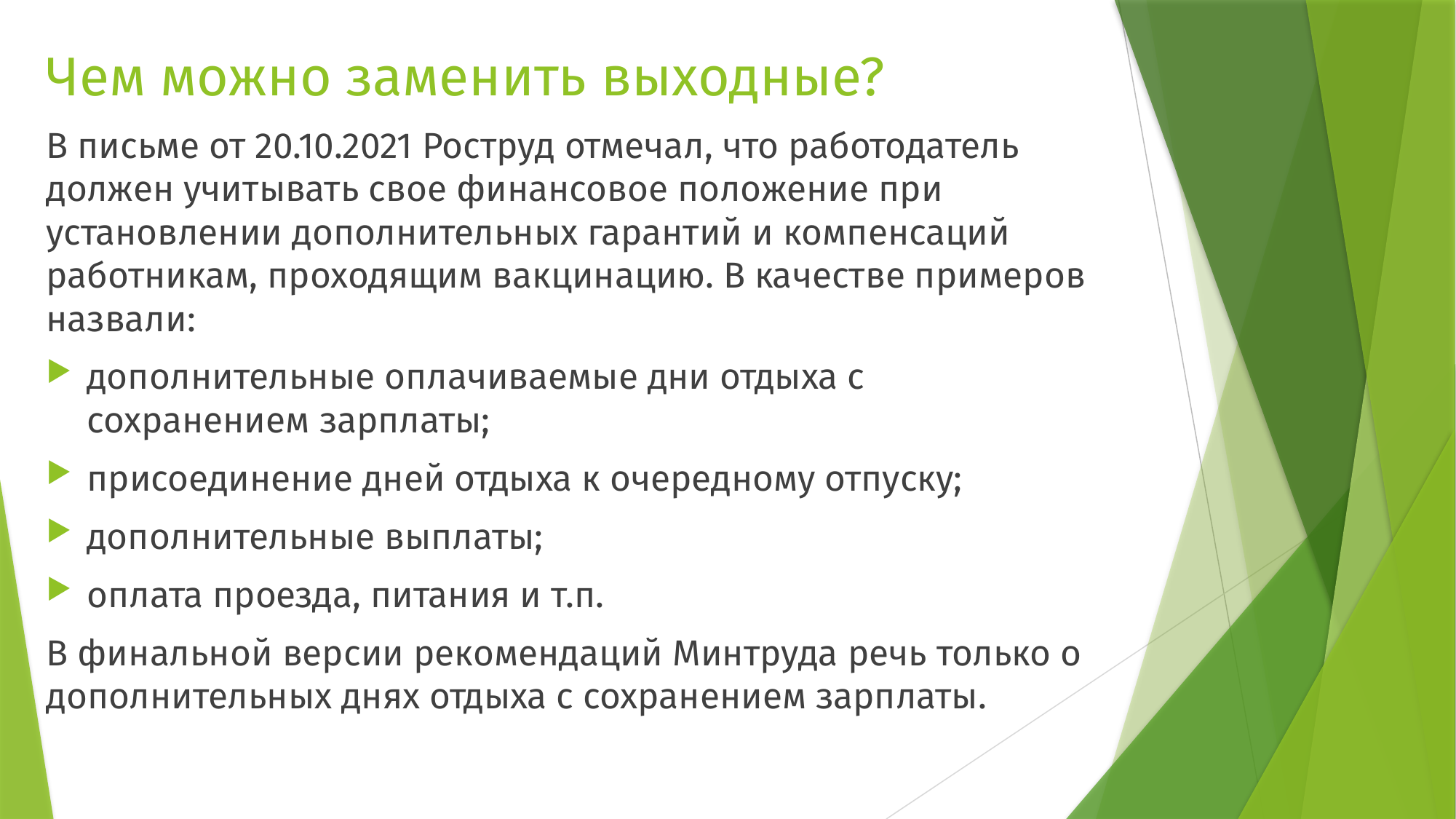

# Чем можно заменить выходные?
В письме от 20.10.2021 Роструд отмечал, что работодатель должен учитывать свое финансовое положение при установлении дополнительных гарантий и компенсаций работникам, проходящим вакцинацию. В качестве примеров назвали:
дополнительные оплачиваемые дни отдыха с сохранением зарплаты;
присоединение дней отдыха к очередному отпуску;
дополнительные выплаты;
оплата проезда, питания и т.п.
В финальной версии рекомендаций Минтруда речь только о дополнительных днях отдыха с сохранением зарплаты.